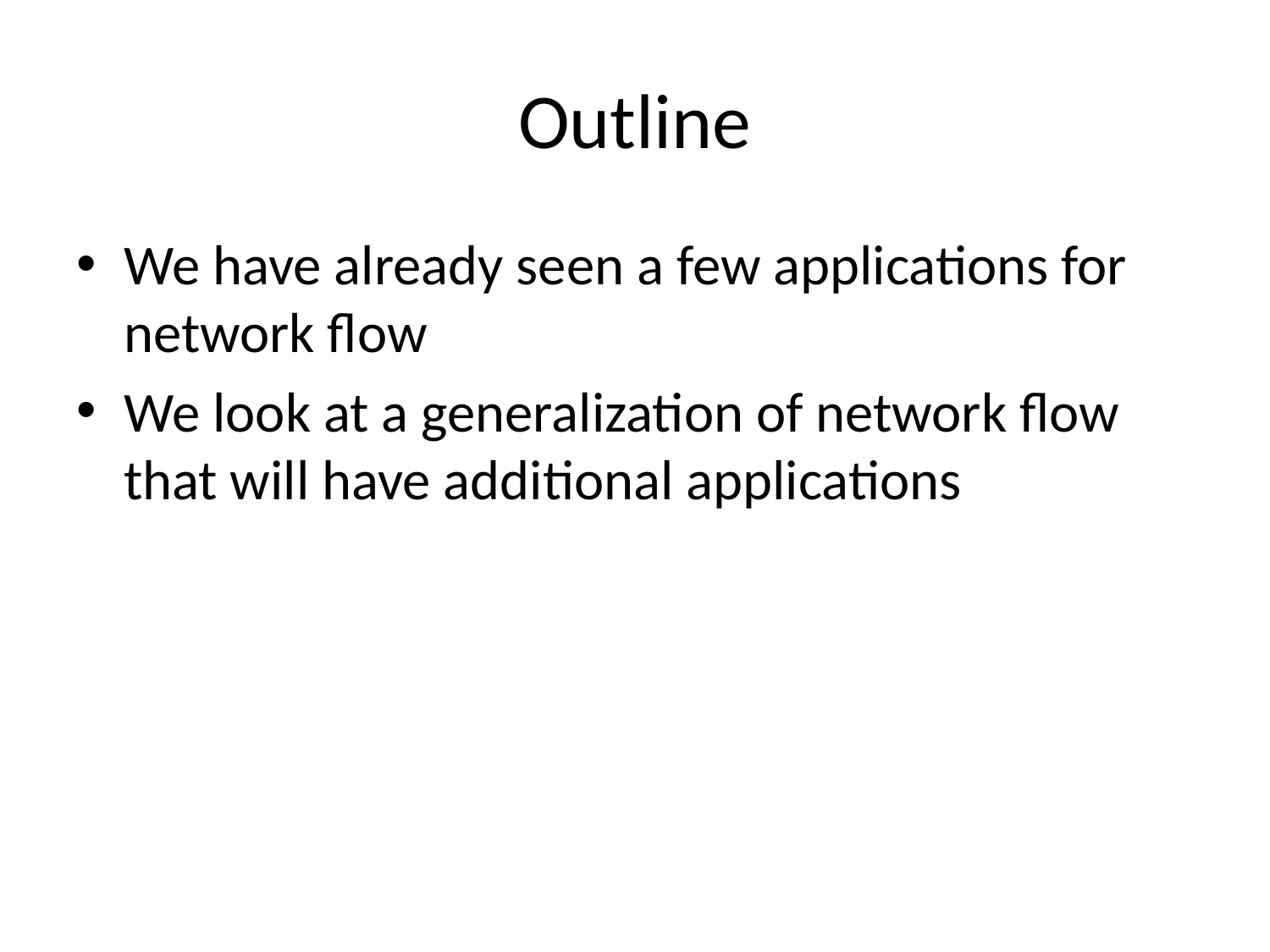

# Outline
We have already seen a few applications for network flow
We look at a generalization of network flow that will have additional applications